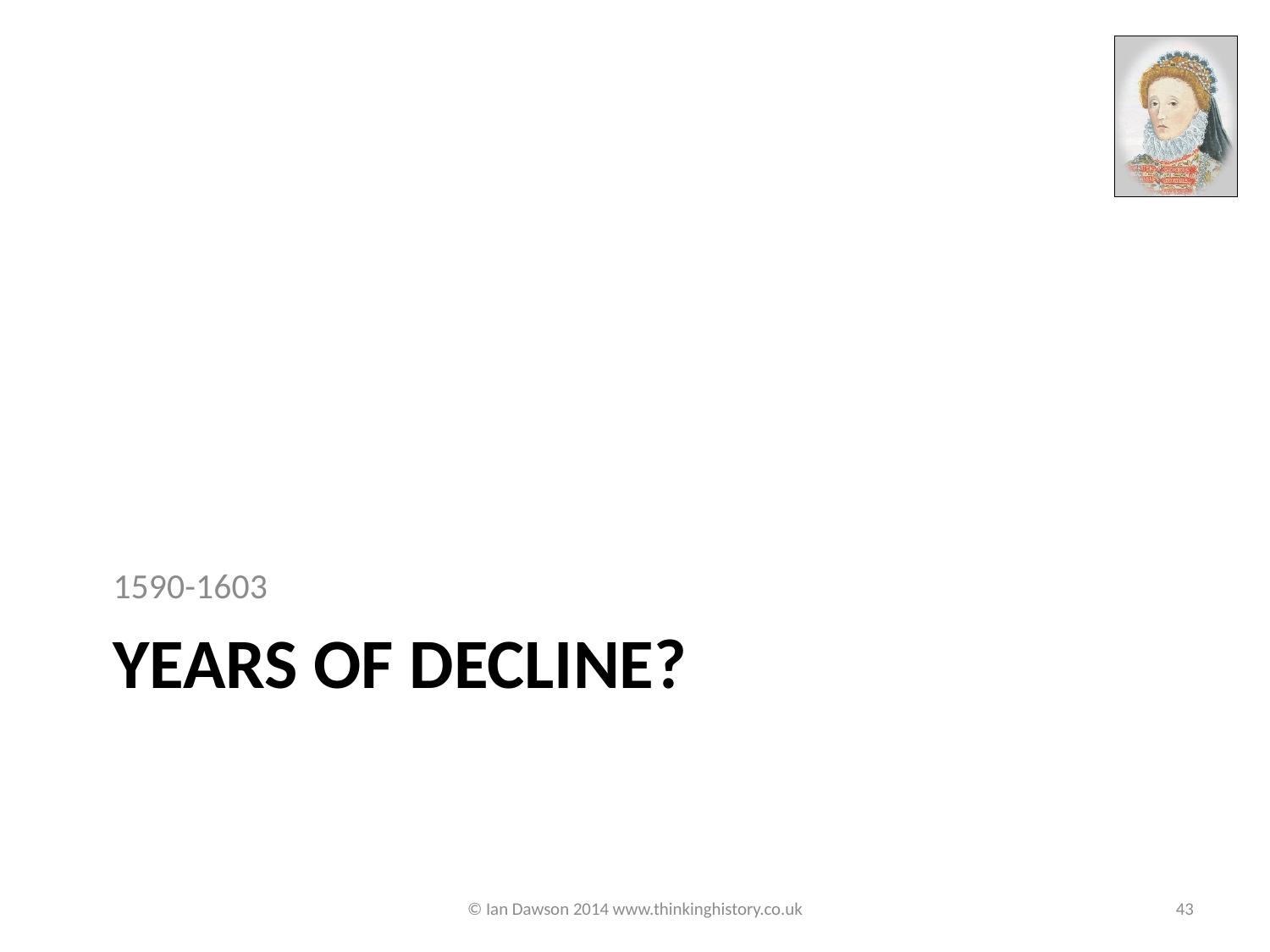

1590-1603
# YEARS OF DECLINE?
© Ian Dawson 2014 www.thinkinghistory.co.uk
43